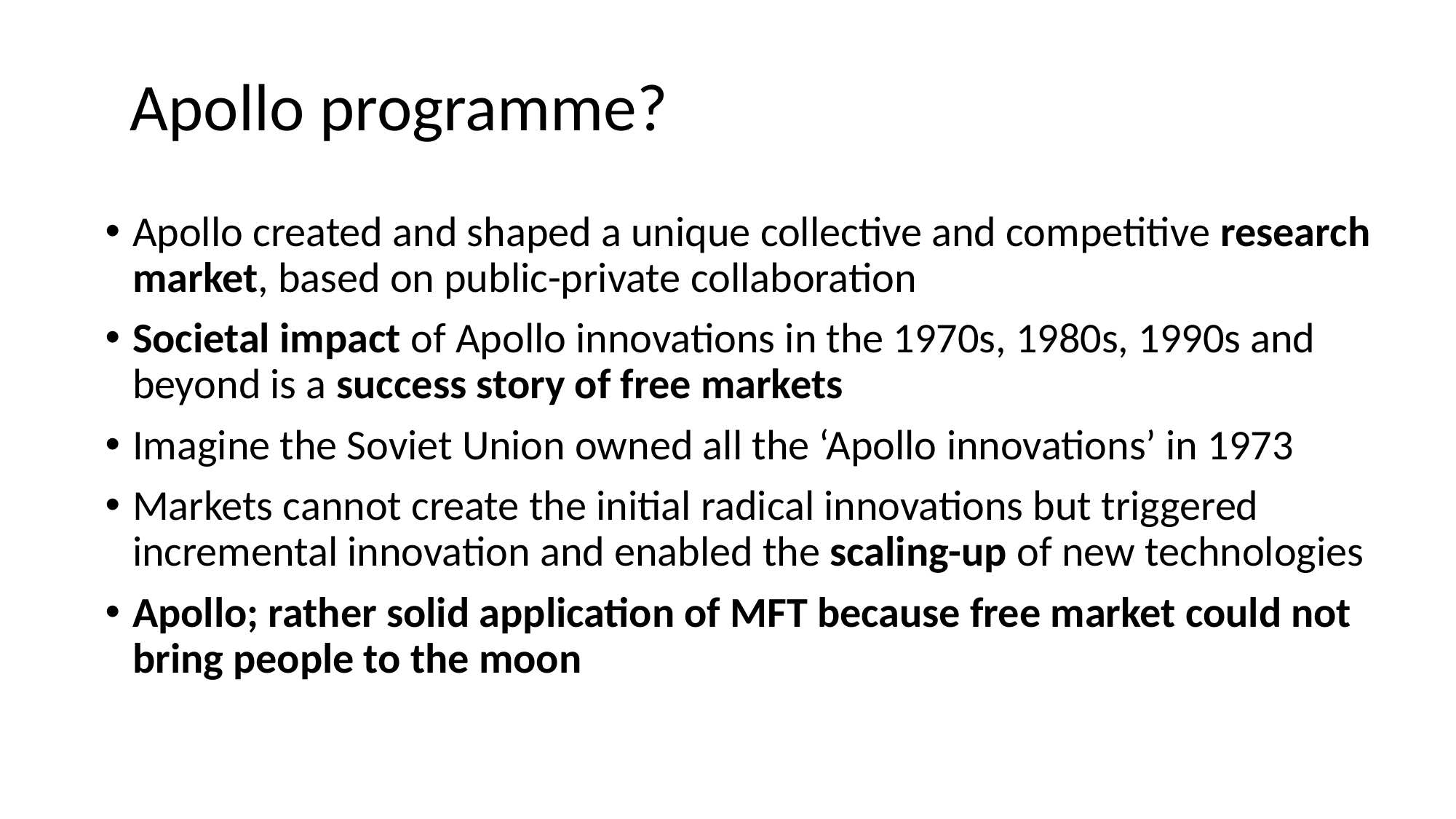

# Apollo programme?
Apollo created and shaped a unique collective and competitive research market, based on public-private collaboration
Societal impact of Apollo innovations in the 1970s, 1980s, 1990s and beyond is a success story of free markets
Imagine the Soviet Union owned all the ‘Apollo innovations’ in 1973
Markets cannot create the initial radical innovations but triggered incremental innovation and enabled the scaling-up of new technologies
Apollo; rather solid application of MFT because free market could not bring people to the moon